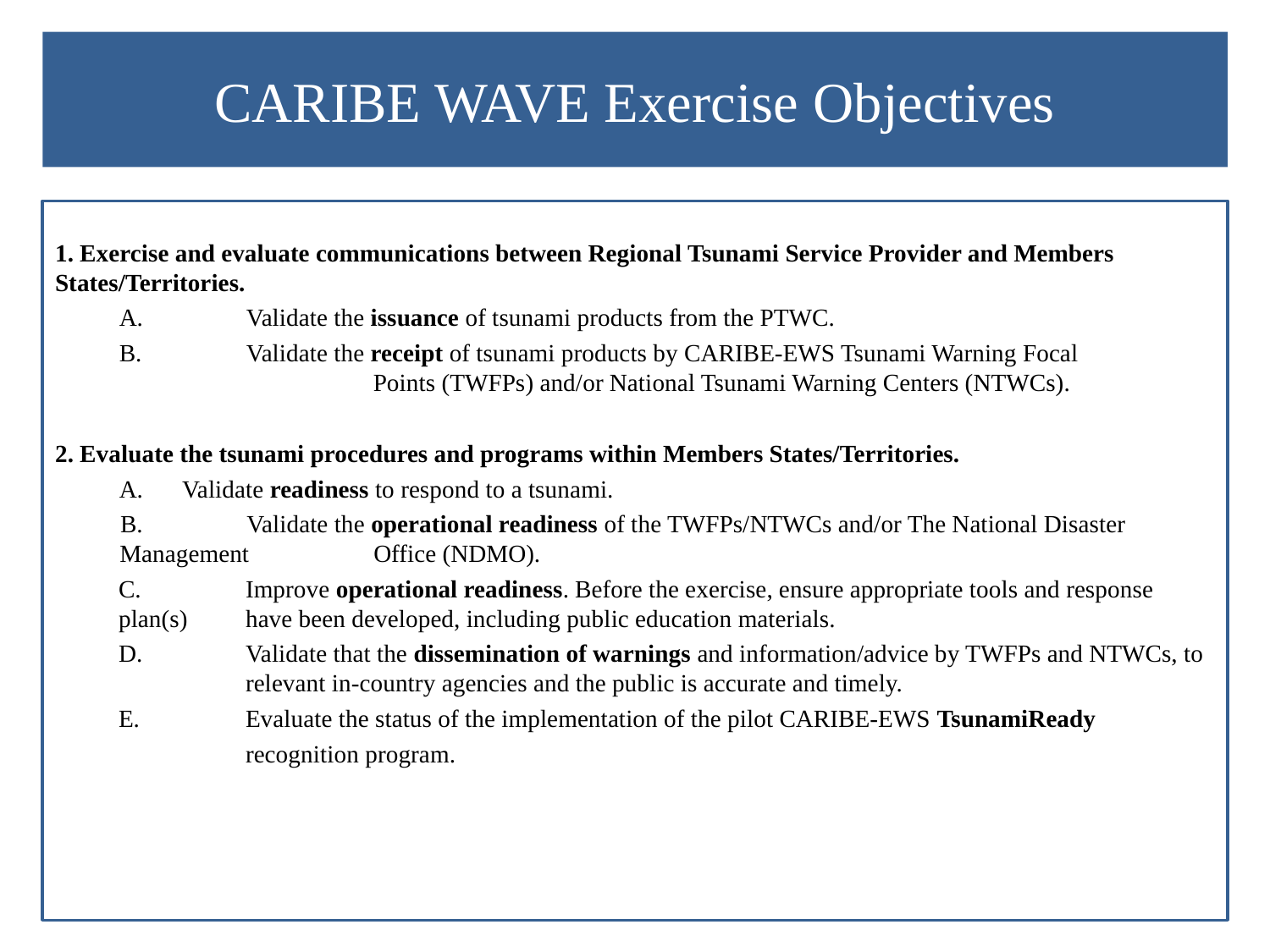

# CARIBE WAVE Exercise Objectives

1. Exercise and evaluate communications between Regional Tsunami Service Provider and Members States/Territories.
A. 	Validate the issuance of tsunami products from the PTWC.
B.	Validate the receipt of tsunami products by CARIBE-EWS Tsunami Warning Focal 		 	Points (TWFPs) and/or National Tsunami Warning Centers (NTWCs).

2. Evaluate the tsunami procedures and programs within Members States/Territories.
A. 	Validate readiness to respond to a tsunami.
B. 	Validate the operational readiness of the TWFPs/NTWCs and/or The National Disaster Management  	Office (NDMO).
C. 	Improve operational readiness. Before the exercise, ensure appropriate tools and response plan(s) 	have been developed, including public education materials.
D.	Validate that the dissemination of warnings and information/advice by TWFPs and NTWCs, to 	relevant in-country agencies and the public is accurate and timely.
E.	Evaluate the status of the implementation of the pilot CARIBE-EWS TsunamiReady
         	recognition program.